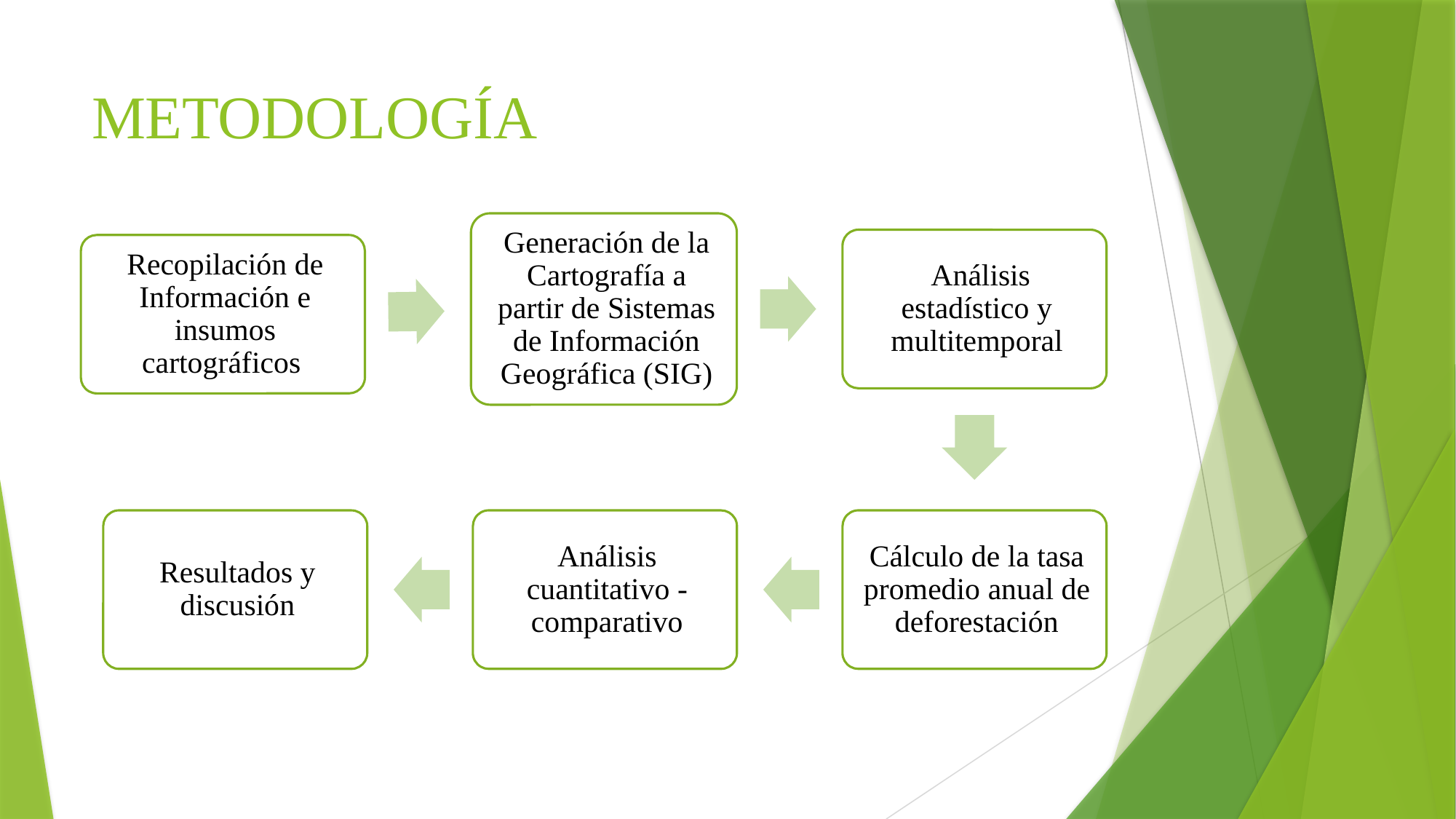

# METODOLOGÍA
Recopilación de Información e insumos cartográficos

Generación de la Cartografía a partir de Sistemas de Información Geográfica (SIG)

 Análisis estadístico y multitemporal

Cálculo de la tasa promedio anual de deforestación

Análisis cuantitativo - comparativo

Resultados y discusión